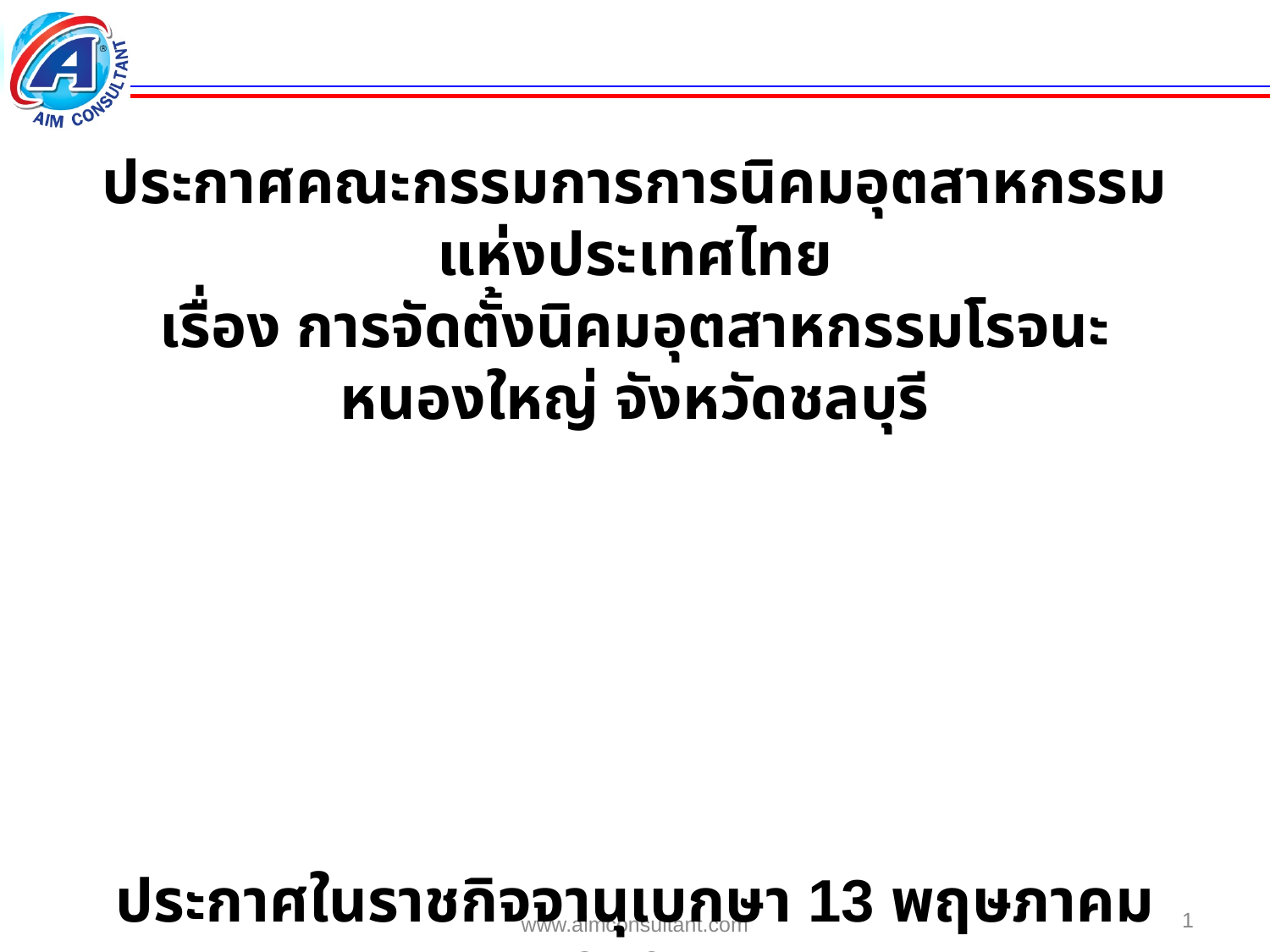

ประกาศคณะกรรมการการนิคมอุตสาหกรรมแห่งประเทศไทย
เรื่อง การจัดตั้งนิคมอุตสาหกรรมโรจนะหนองใหญ่ จังหวัดชลบุรี

ประกาศในราชกิจจานุเบกษา 13 พฤษภาคม 2564

1
www.aimconsultant.com